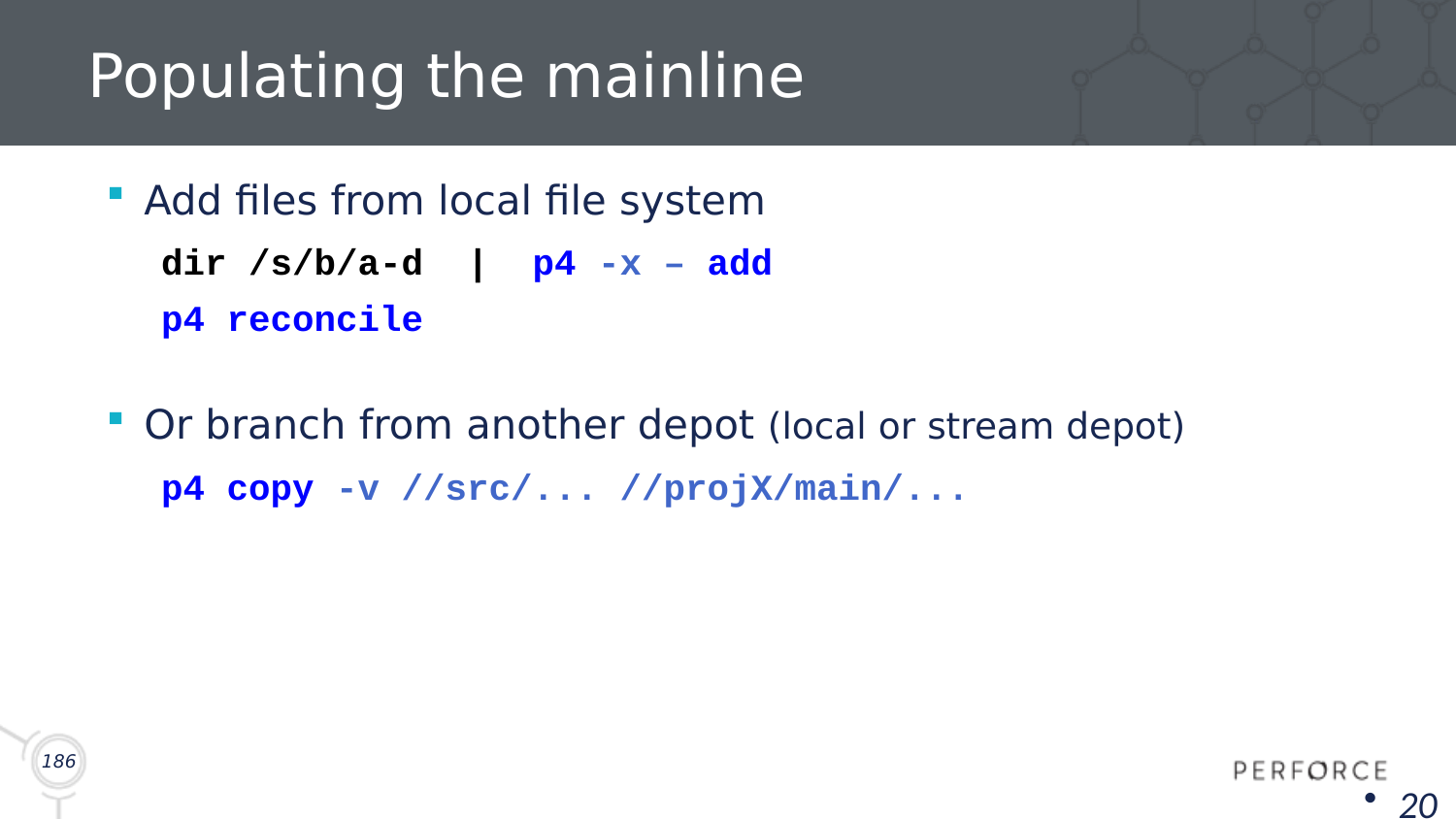

# Populating the mainline
Add files from local file system
dir /s/b/a-d  |  p4 -x – add
p4 reconcile
Or branch from another depot (local or stream depot)
p4 copy -v //src/... //projX/main/...
2011.1